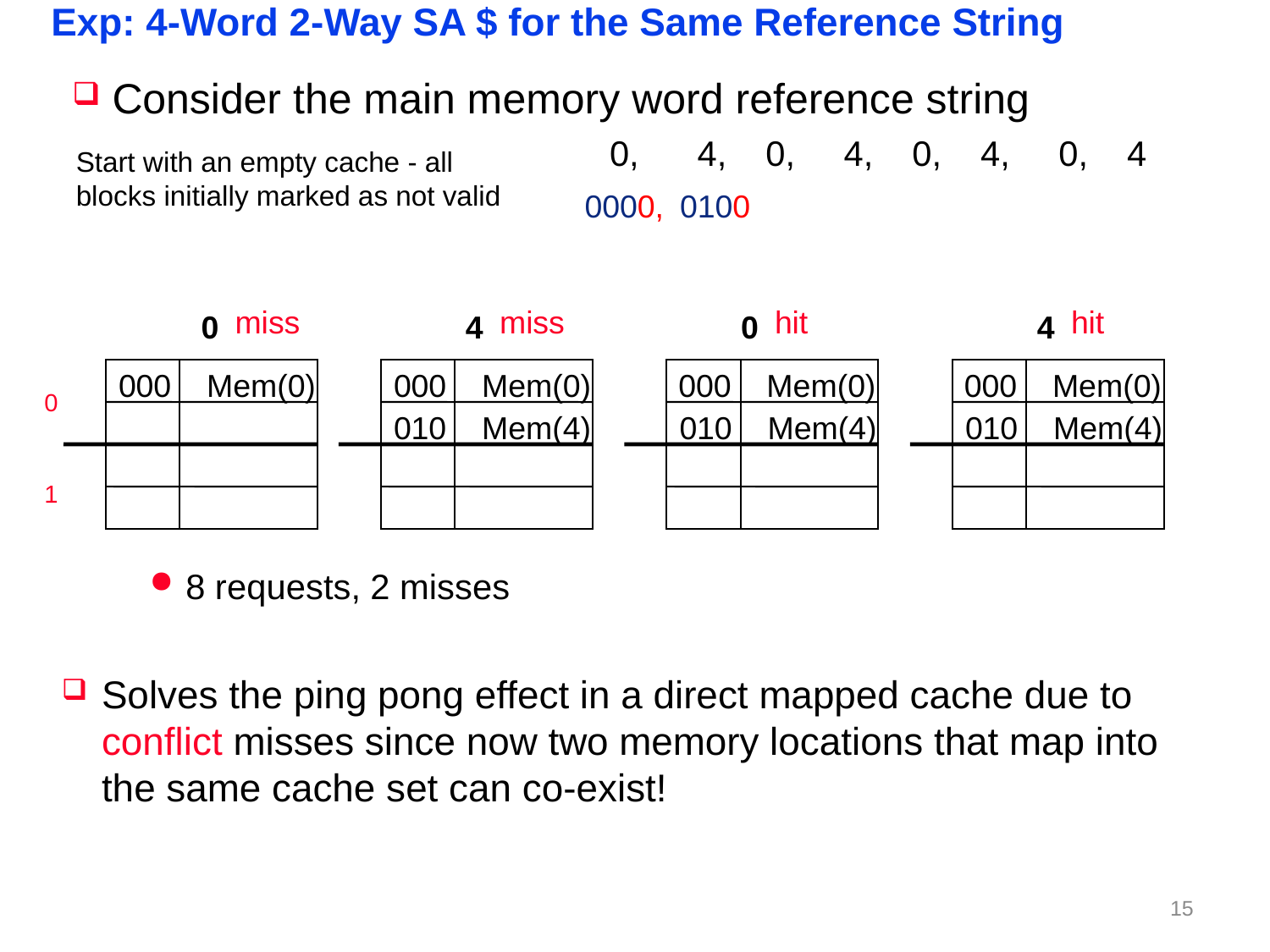

# Exp: 4-Word 2-Way SA $ for the Same Reference String
Consider the main memory word reference string
                                            0,      4,    0,     4,    0,    4,     0,    4
Start with an empty cache - all blocks initially marked as not valid
0000,
0100
miss
miss
hit
hit
0
4
0
4

000    Mem(0)

000    Mem(0)

000    Mem(0)

000    Mem(0)

010    Mem(4)

010    Mem(4)

010    Mem(4)

0
1
8 requests, 2 misses
Solves the ping pong effect in a direct mapped cache due to conflict misses since now two memory locations that map into the same cache set can co-exist!
15